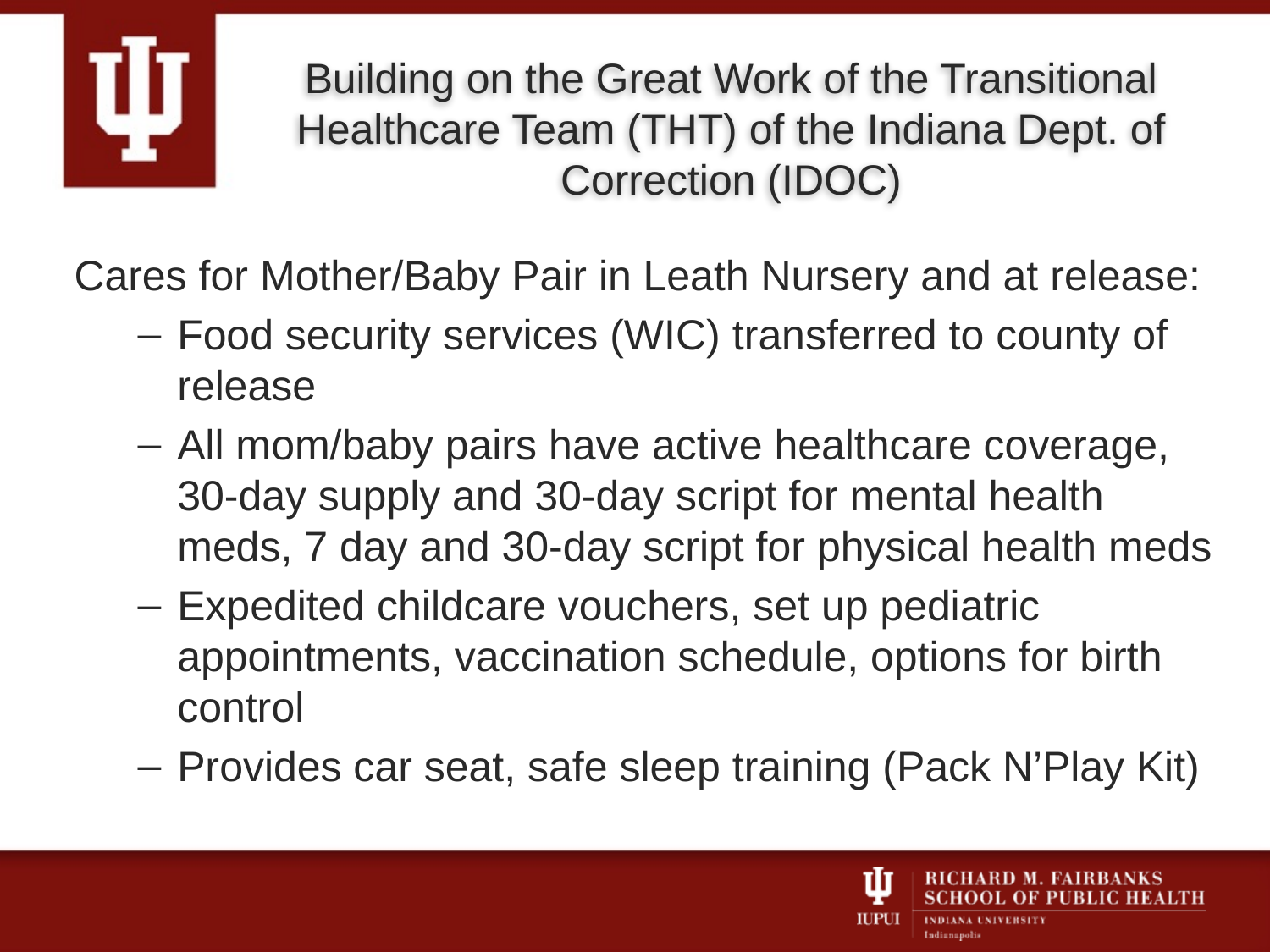

# Building on the Great Work of the Transitional Healthcare Team (THT) of the Indiana Dept. of Correction (IDOC)
Cares for Mother/Baby Pair in Leath Nursery and at release:
Food security services (WIC) transferred to county of release
All mom/baby pairs have active healthcare coverage, 30-day supply and 30-day script for mental health meds, 7 day and 30-day script for physical health meds
Expedited childcare vouchers, set up pediatric appointments, vaccination schedule, options for birth control
Provides car seat, safe sleep training (Pack N’Play Kit)
ICPA2022